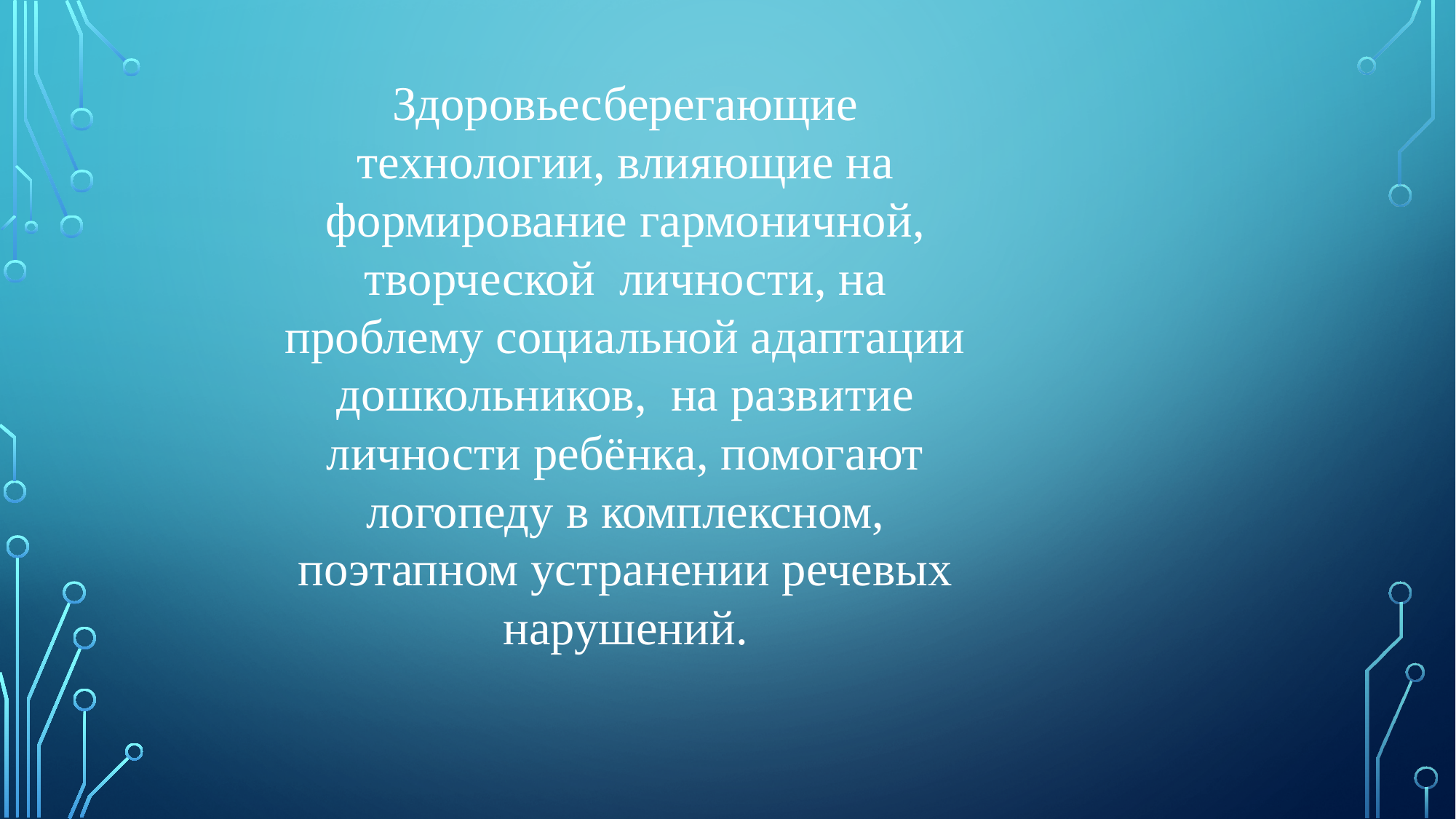

Здоровьесберегающие технологии, влияющие на формирование гармоничной, творческой  личности, на проблему социальной адаптации дошкольников,  на развитие личности ребёнка, помогают логопеду в комплексном, поэтапном устранении речевых нарушений.